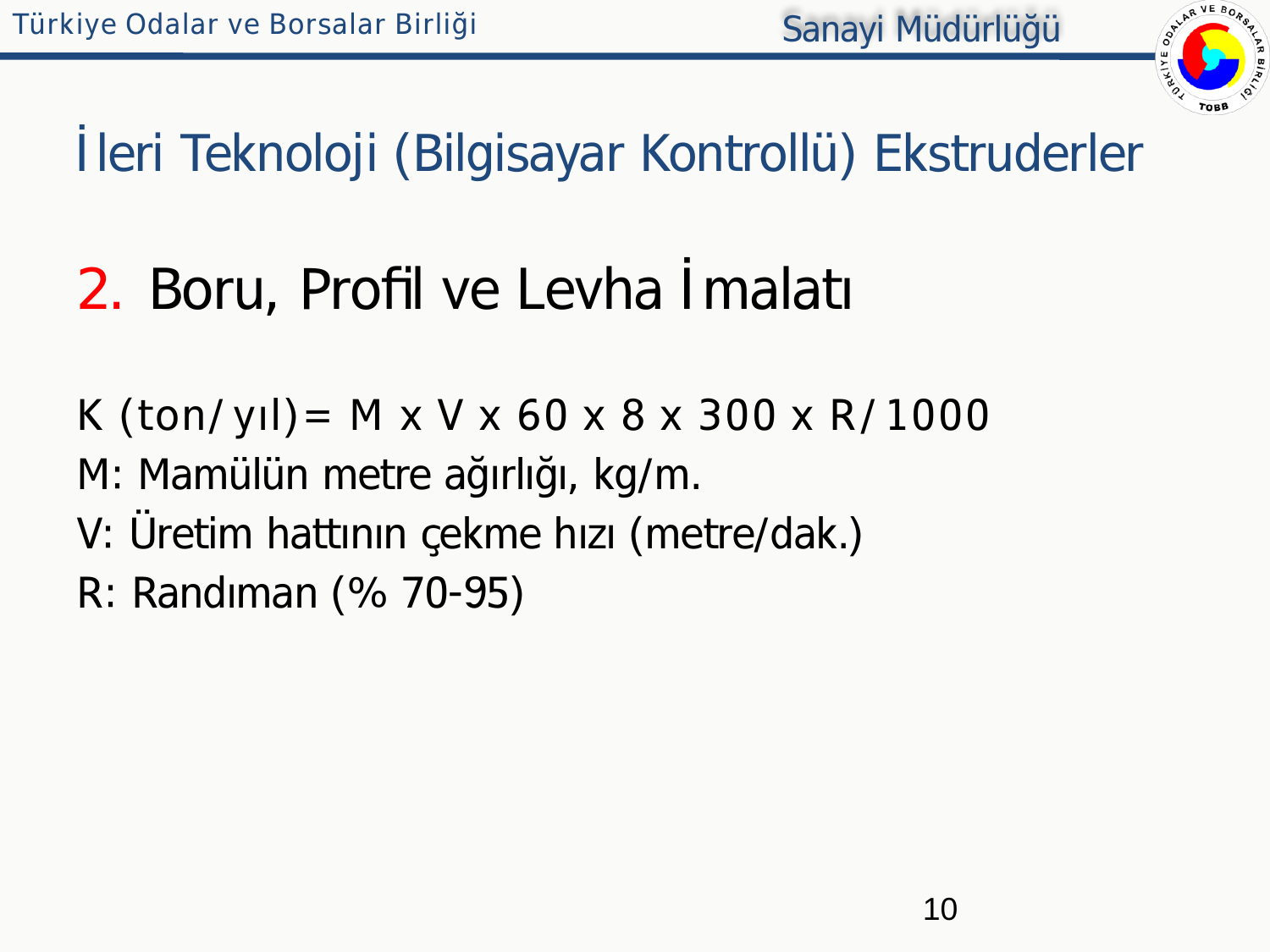

Sanayi Müdürlüğü
# İleri Teknoloji (Bilgisayar Kontrollü) Ekstruderler
Boru, Profil ve Levha İmalatı

K (ton/yıl)= M x V x 60 x 8 x 300 x R/1000
M: Mamülün metre ağırlığı, kg/m.
V: Üretim hattının çekme hızı (metre/dak.)
R: Randıman (% 70-95)
10